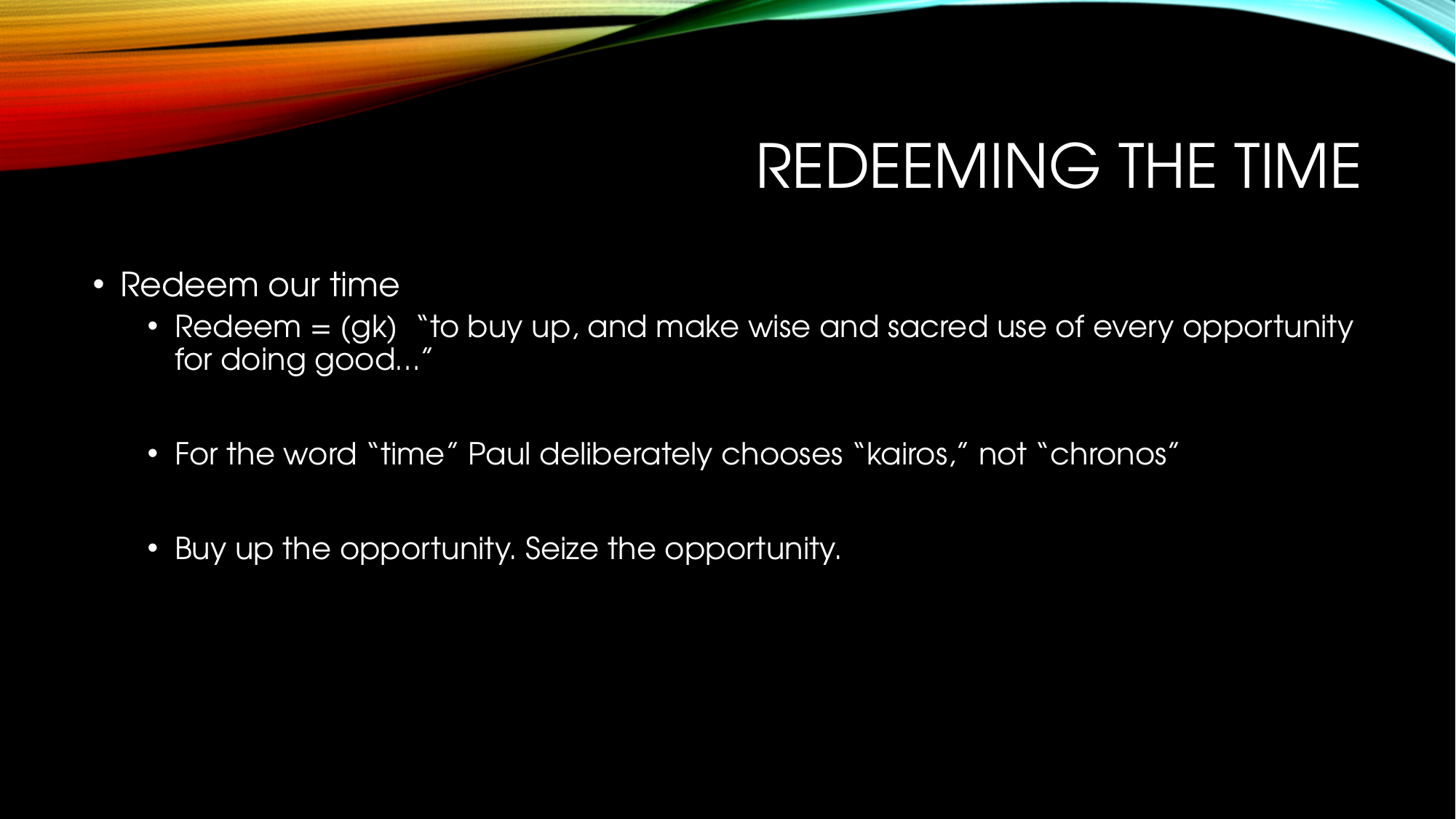

# REDEEMING THE TIME
Redeem our time
Redeem = (gk)  “to buy up, and make wise and sacred use of every opportunity for doing good…”

For the word “time” Paul deliberately chooses “kairos,” not “chronos”

Buy up the opportunity. Seize the opportunity.